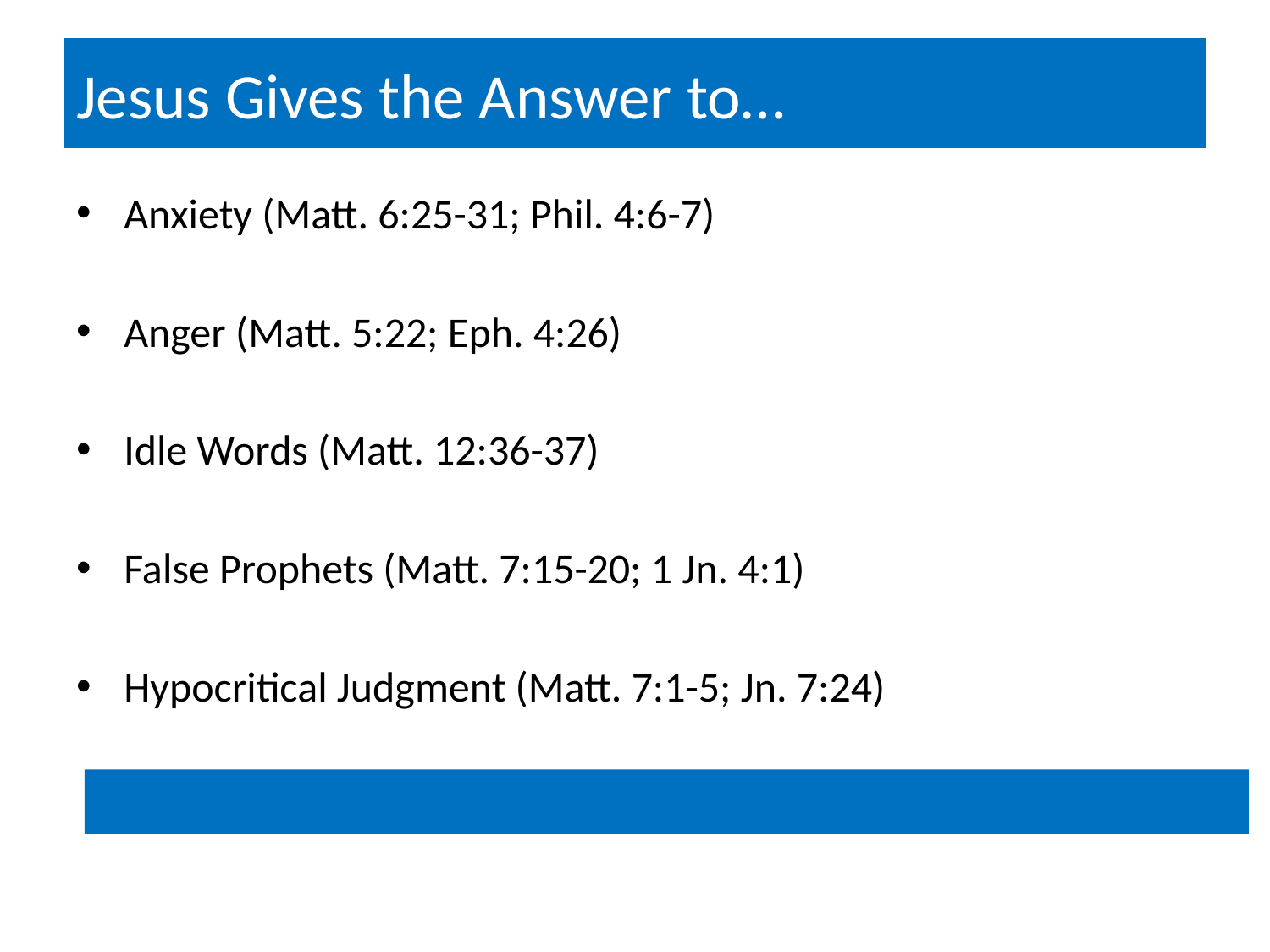

# Jesus Gives the Answer to…
Anxiety (Matt. 6:25-31; Phil. 4:6-7)

Anger (Matt. 5:22; Eph. 4:26)

Idle Words (Matt. 12:36-37)

False Prophets (Matt. 7:15-20; 1 Jn. 4:1)

Hypocritical Judgment (Matt. 7:1-5; Jn. 7:24)